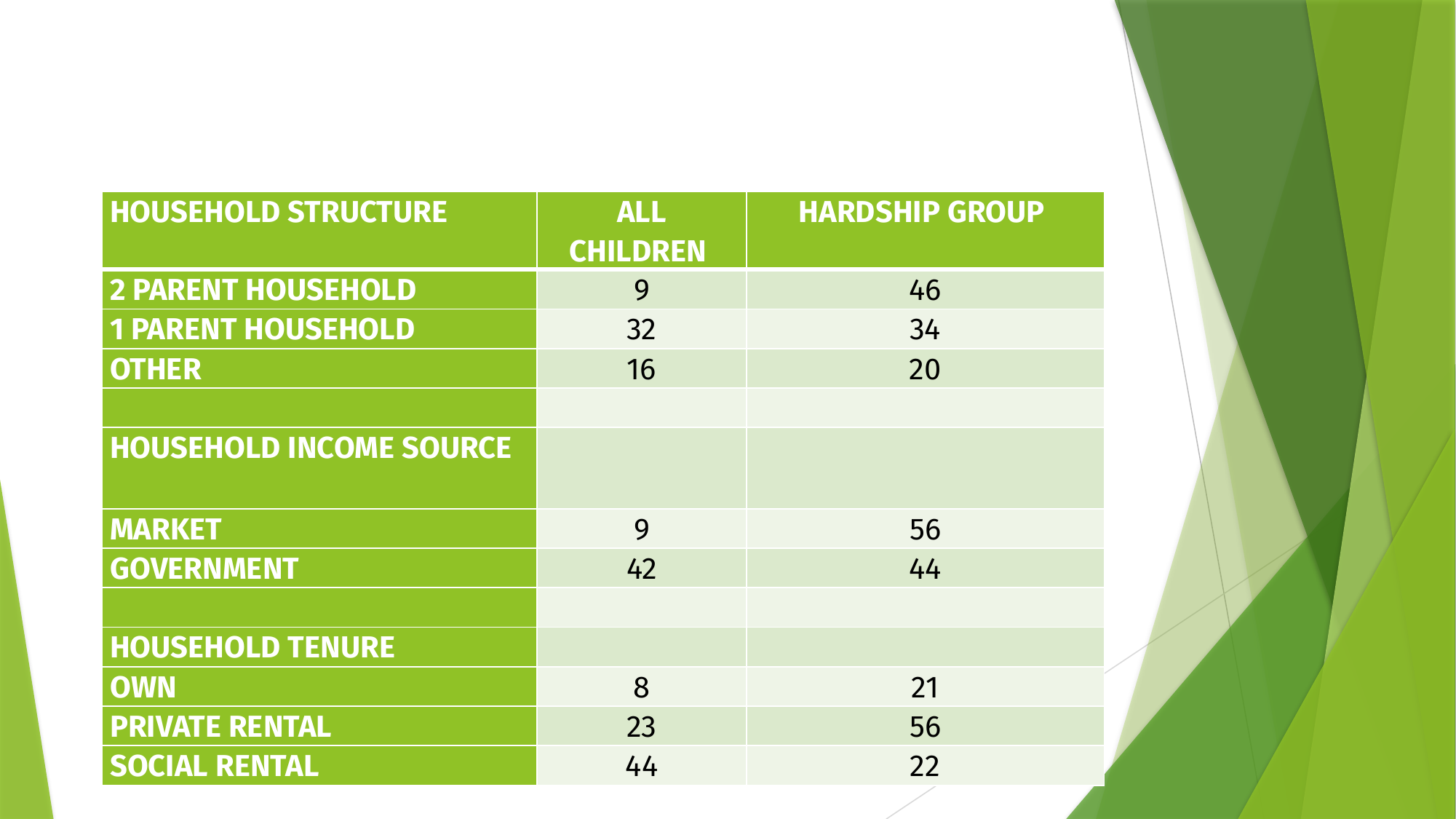

#
| HOUSEHOLD STRUCTURE | ALL CHILDREN | HARDSHIP GROUP |
| --- | --- | --- |
| 2 PARENT HOUSEHOLD | 9 | 46 |
| 1 PARENT HOUSEHOLD | 32 | 34 |
| OTHER | 16 | 20 |
|  |  |  |
| HOUSEHOLD INCOME SOURCE |  |  |
| MARKET | 9 | 56 |
| GOVERNMENT | 42 | 44 |
|  |  |  |
| HOUSEHOLD TENURE |  |  |
| OWN | 8 | 21 |
| PRIVATE RENTAL | 23 | 56 |
| SOCIAL RENTAL | 44 | 22 |